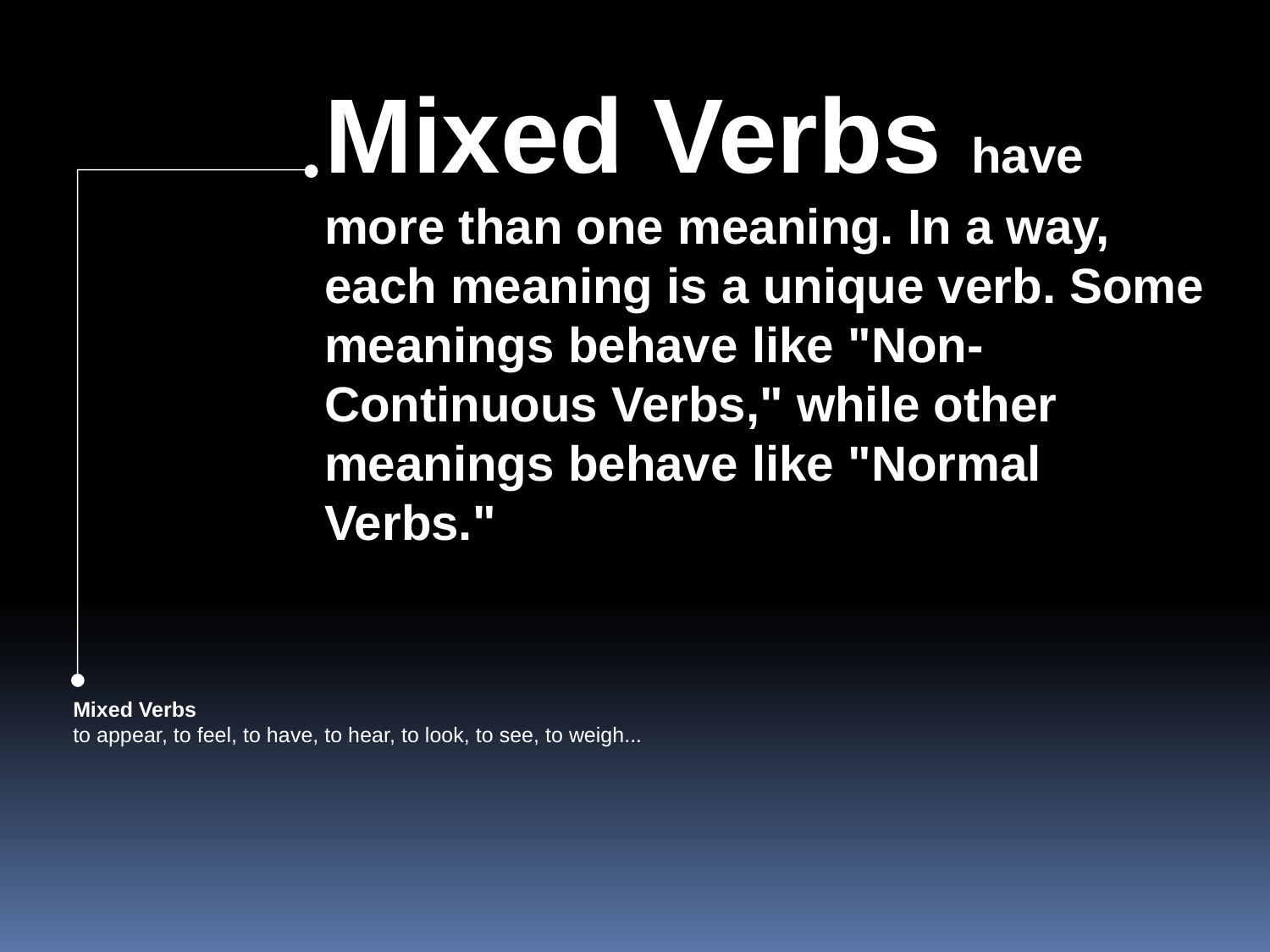

Mixed Verbs have more than one meaning. In a way, each meaning is a unique verb. Some meanings behave like "Non-Continuous Verbs," while other meanings behave like "Normal Verbs."

Mixed Verbs
to appear, to feel, to have, to hear, to look, to see, to weigh...